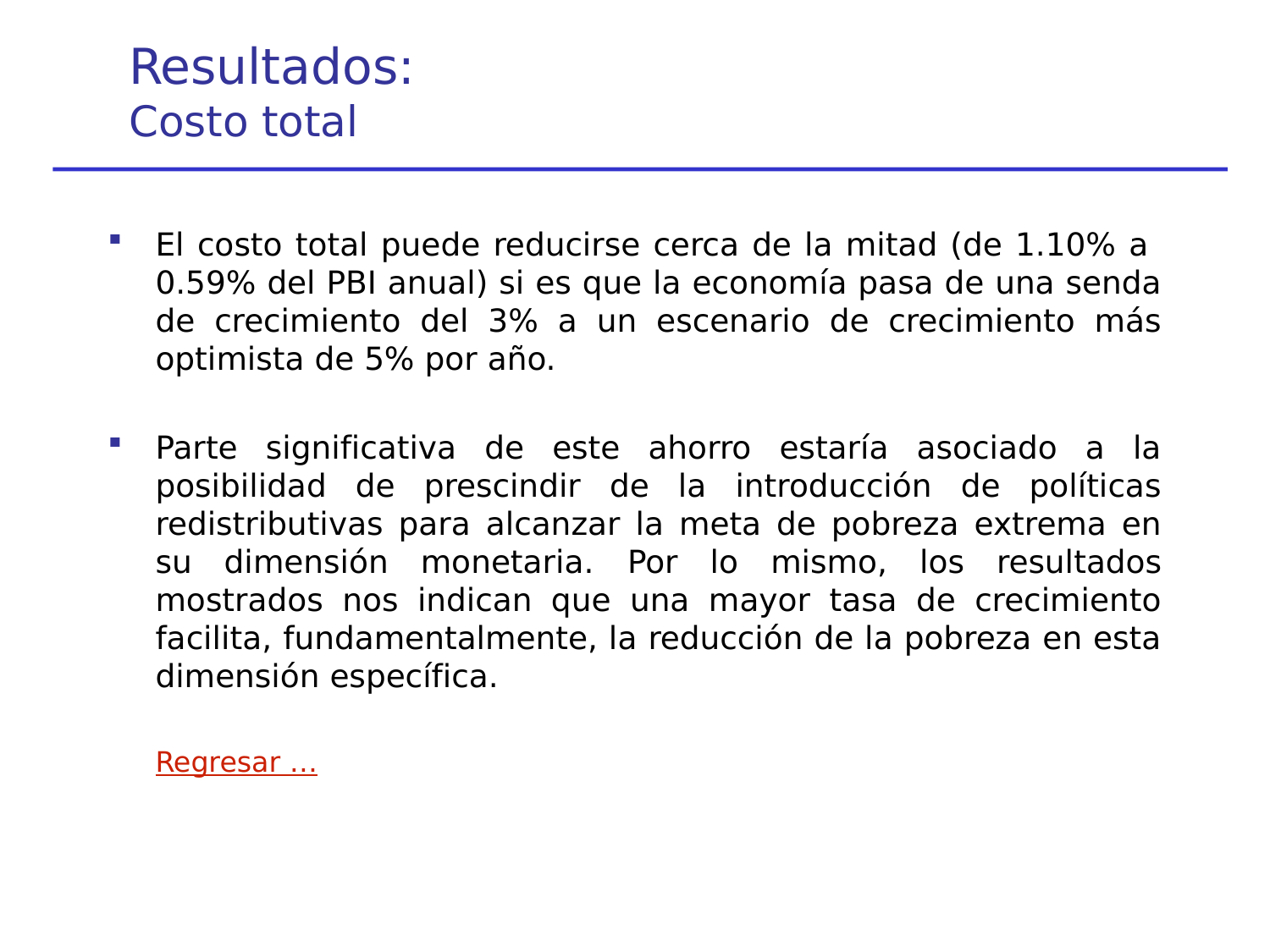

Resultados:
Costo total

El costo total puede reducirse cerca de la mitad (de 1.10% a  0.59% del PBI anual) si es que la economía pasa de una senda de crecimiento del 3% a un escenario de crecimiento más optimista de 5% por año.

Parte significativa de este ahorro estaría asociado a la posibilidad de prescindir de la introducción de políticas redistributivas para alcanzar la meta de pobreza extrema en su dimensión monetaria. Por lo mismo, los resultados mostrados nos indican que una mayor tasa de crecimiento facilita, fundamentalmente, la reducción de la pobreza en esta dimensión específica.

	Regresar …